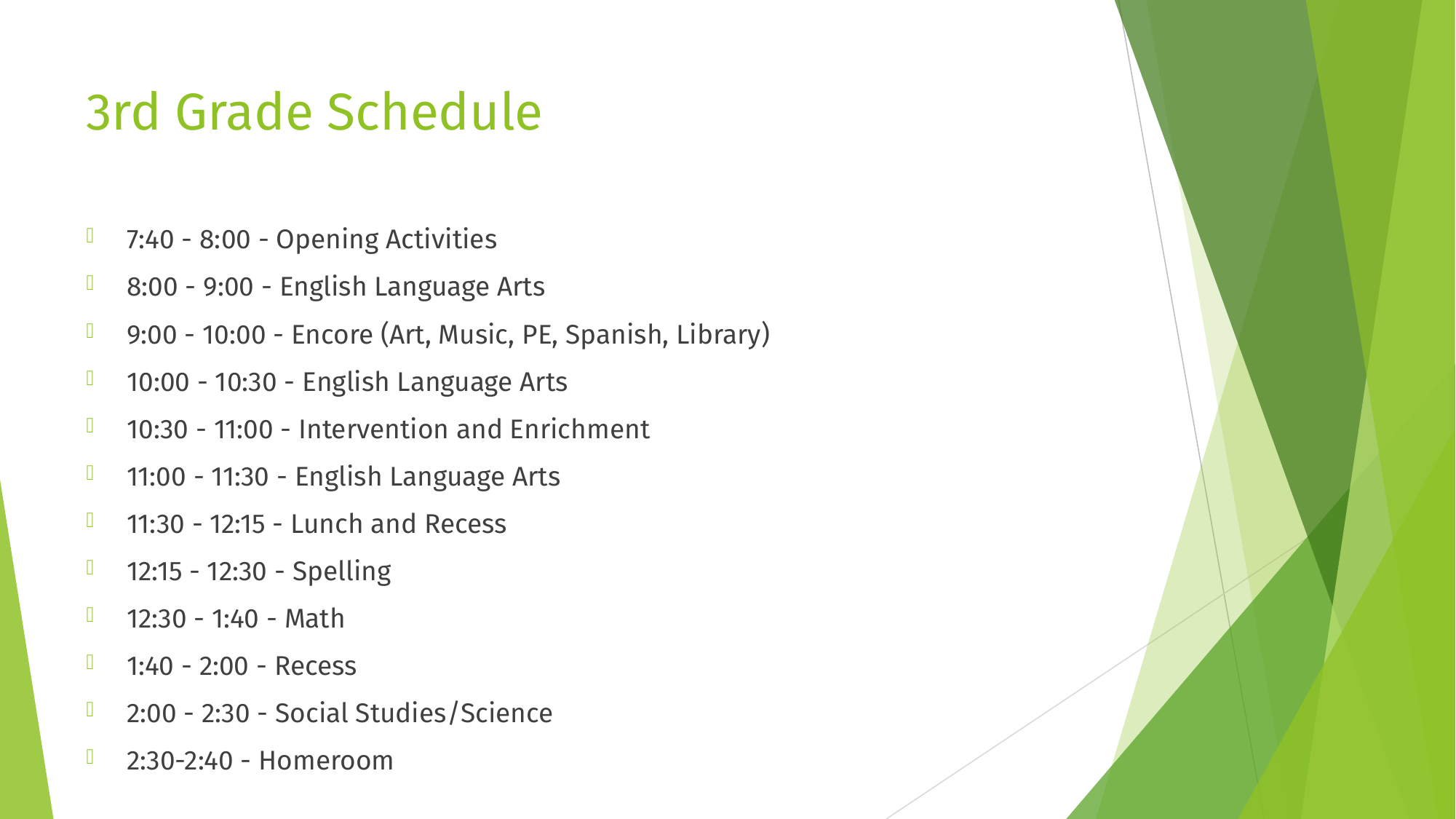

# 3rd Grade Schedule
7:40 - 8:00 - Opening Activities
8:00 - 9:00 - English Language Arts
9:00 - 10:00 - Encore (Art, Music, PE, Spanish, Library)
10:00 - 10:30 - English Language Arts
10:30 - 11:00 - Intervention and Enrichment
11:00 - 11:30 - English Language Arts
11:30 - 12:15 - Lunch and Recess
12:15 - 12:30 - Spelling
12:30 - 1:40 - Math
1:40 - 2:00 - Recess
2:00 - 2:30 - Social Studies/Science
2:30-2:40 - Homeroom